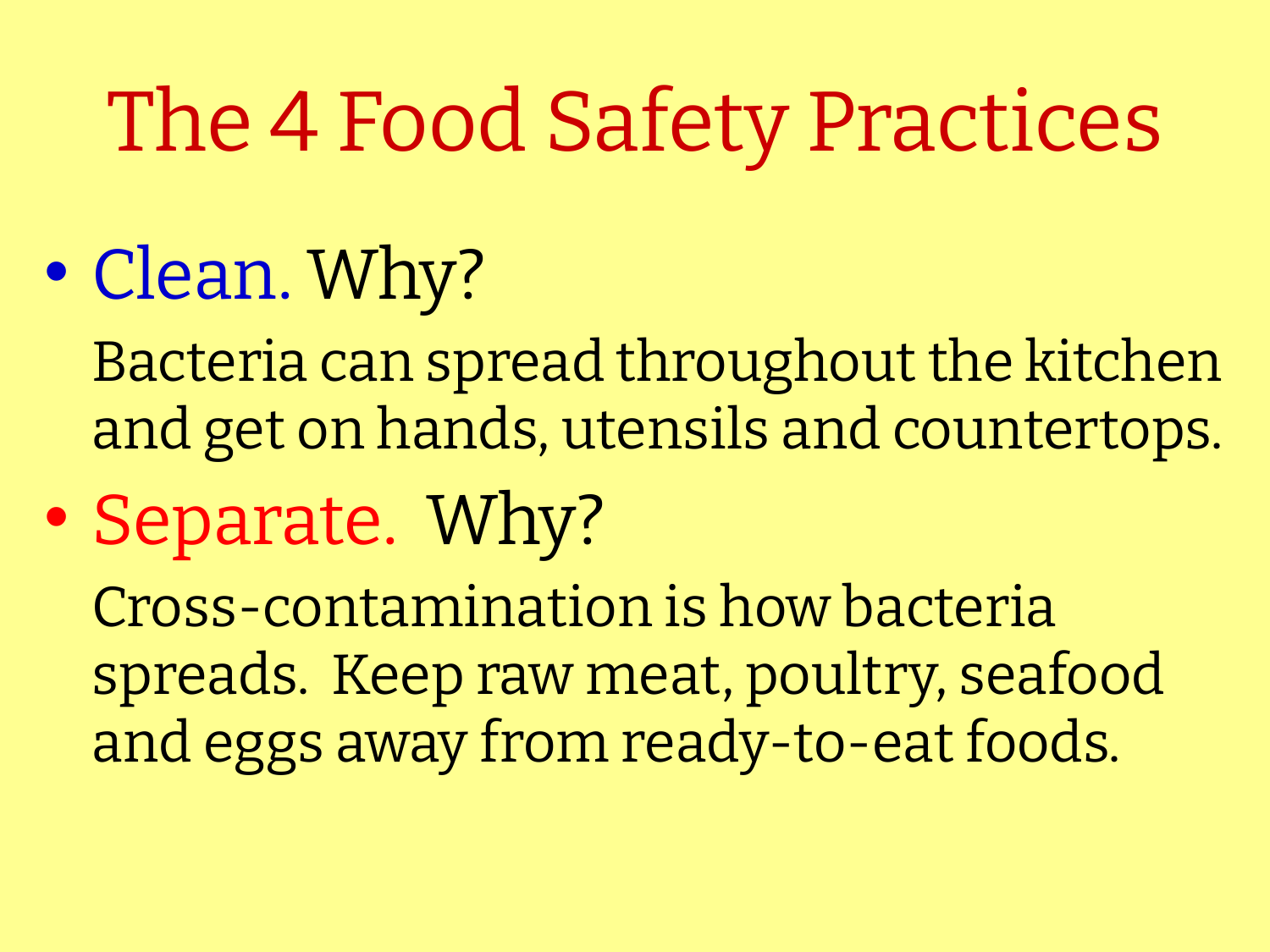

# The 4 Food Safety Practices
Clean. Why?
	Bacteria can spread throughout the kitchen and get on hands, utensils and countertops.
Separate.  Why?
	Cross-contamination is how bacteria spreads.  Keep raw meat, poultry, seafood and eggs away from ready-to-eat foods.